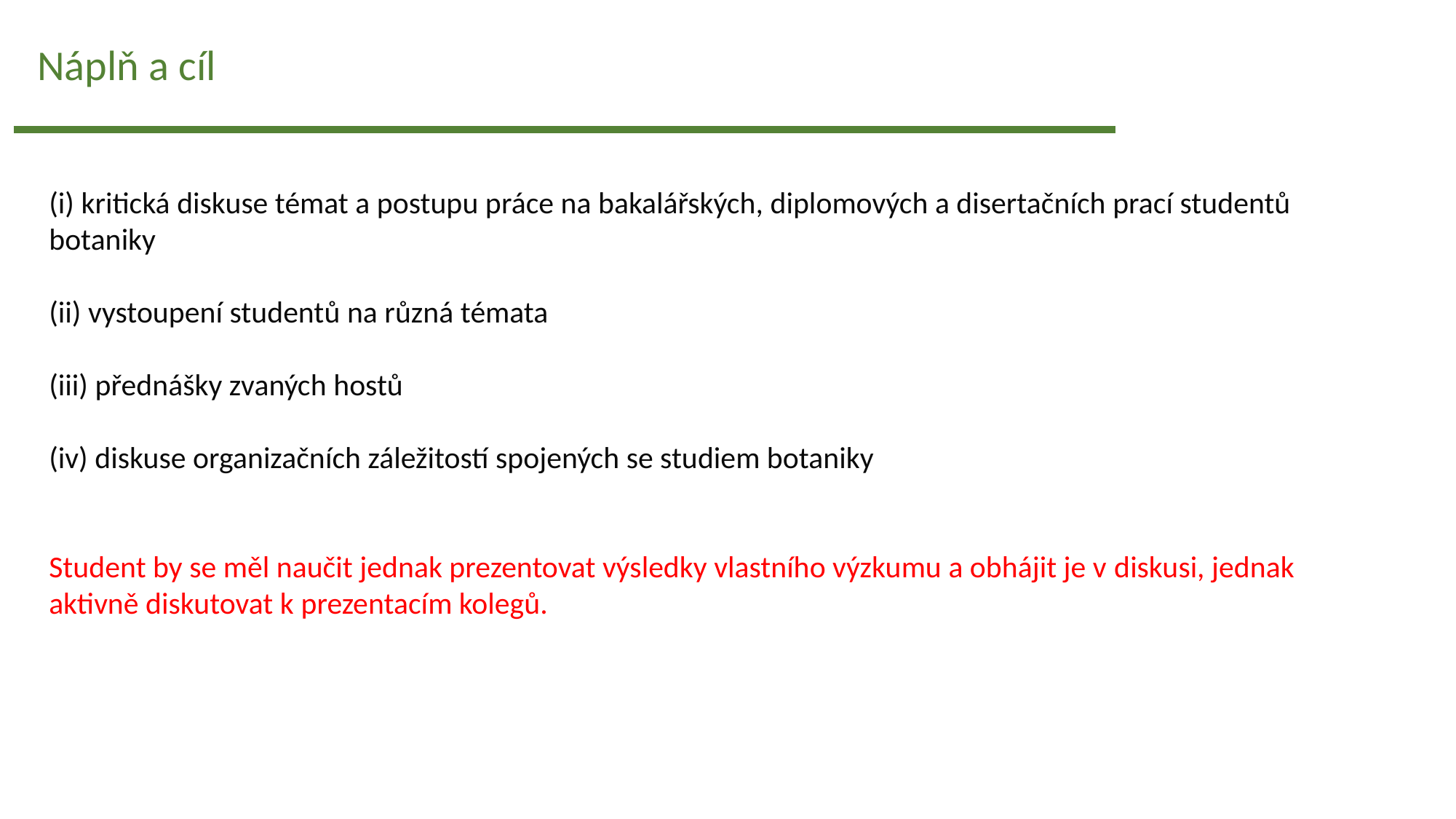

Náplň a cíl
(i) kritická diskuse témat a postupu práce na bakalářských, diplomových a disertačních prací studentů botaniky

(ii) vystoupení studentů na různá témata

(iii) přednášky zvaných hostů

(iv) diskuse organizačních záležitostí spojených se studiem botaniky

Student by se měl naučit jednak prezentovat výsledky vlastního výzkumu a obhájit je v diskusi, jednak aktivně diskutovat k prezentacím kolegů.